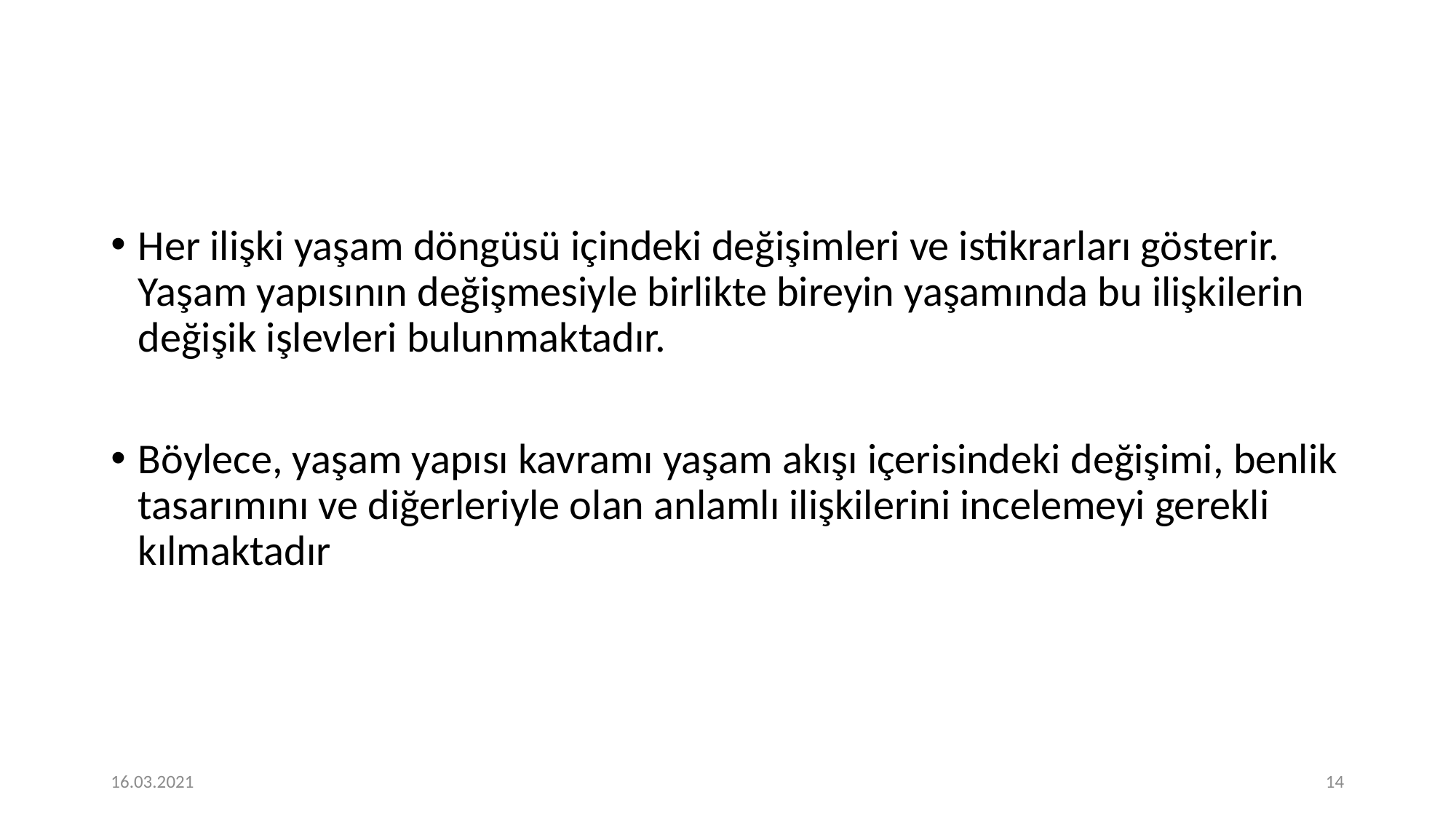

#
Her ilişki yaşam döngüsü içindeki değişimleri ve istikrarları gösterir. Yaşam yapısının değişmesiyle birlikte bireyin yaşamında bu ilişkilerin değişik işlevleri bulunmaktadır.

Böylece, yaşam yapısı kavramı yaşam akışı içerisindeki değişimi, benlik tasarımını ve diğerleriyle olan anlamlı ilişkilerini incelemeyi gerekli kılmaktadır
16.03.2021
14